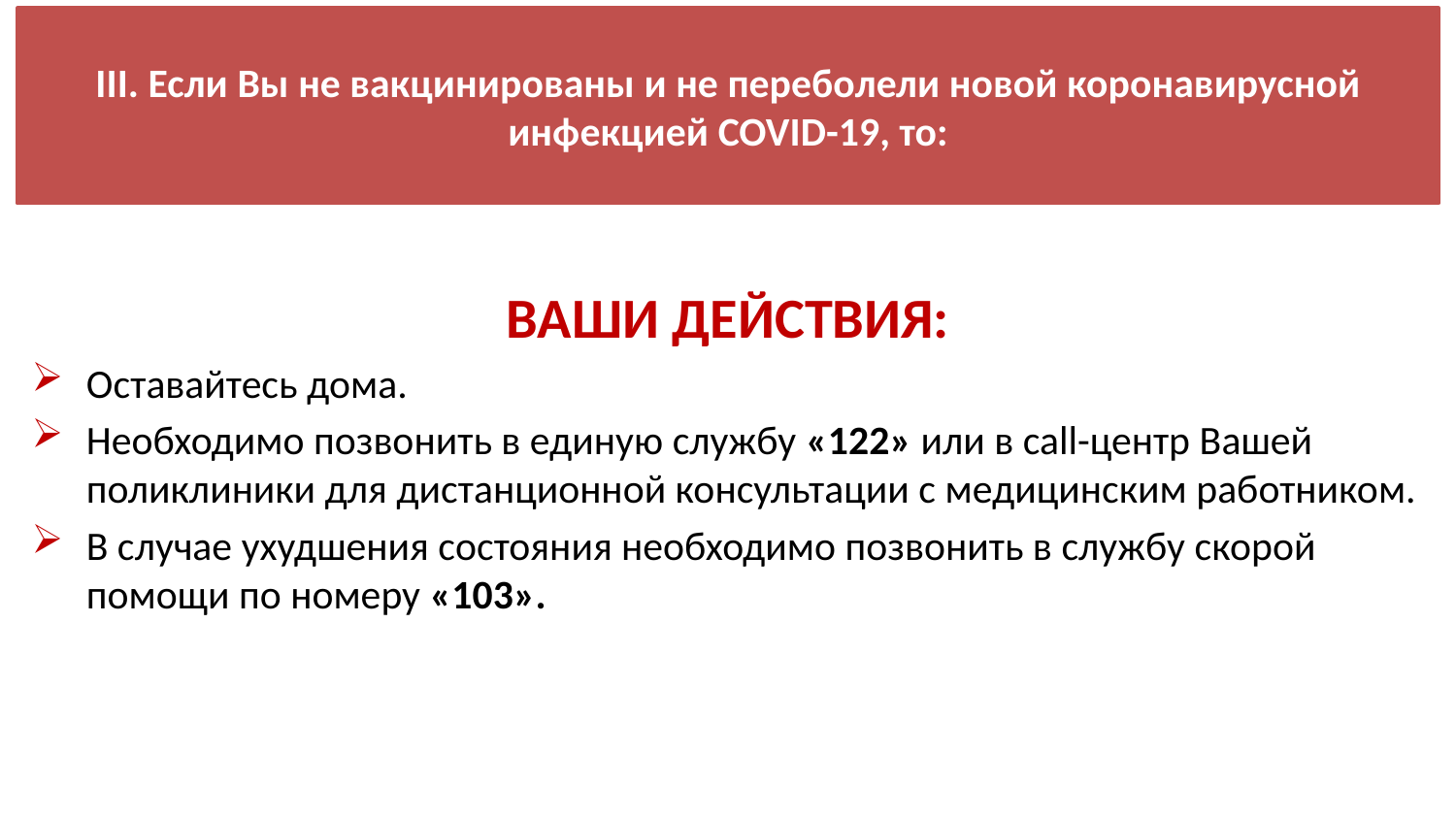

# III. Если Вы не вакцинированы и не переболели новой коронавирусной инфекцией COVID-19, то:

ВАШИ ДЕЙСТВИЯ:
Оставайтесь дома.
Необходимо позвонить в единую службу «122» или в call-центр Вашей поликлиники для дистанционной консультации с медицинским работником.
В случае ухудшения состояния необходимо позвонить в службу скорой помощи по номеру «103».